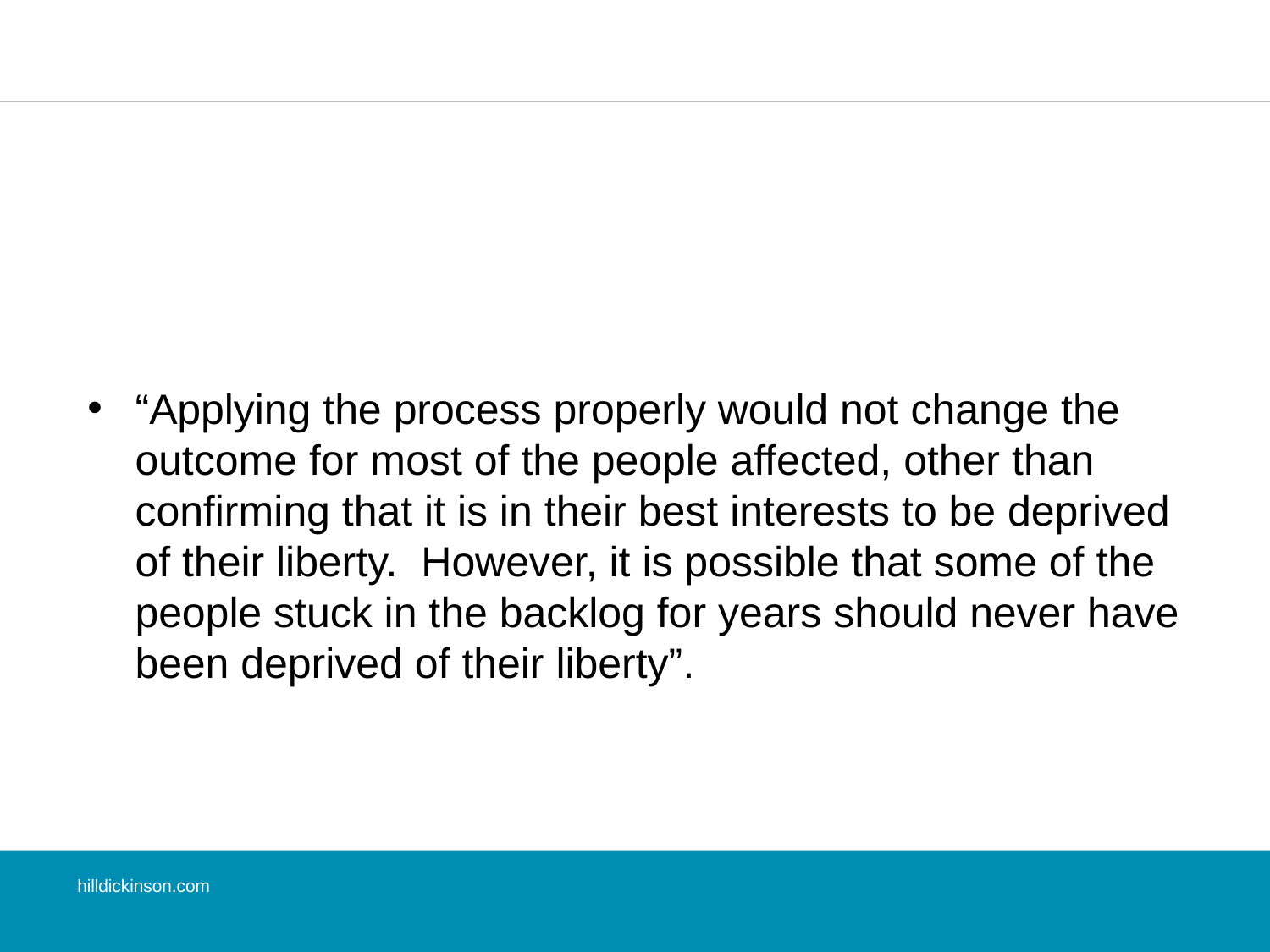

#
“Applying the process properly would not change the outcome for most of the people affected, other than confirming that it is in their best interests to be deprived of their liberty.  However, it is possible that some of the people stuck in the backlog for years should never have been deprived of their liberty”.